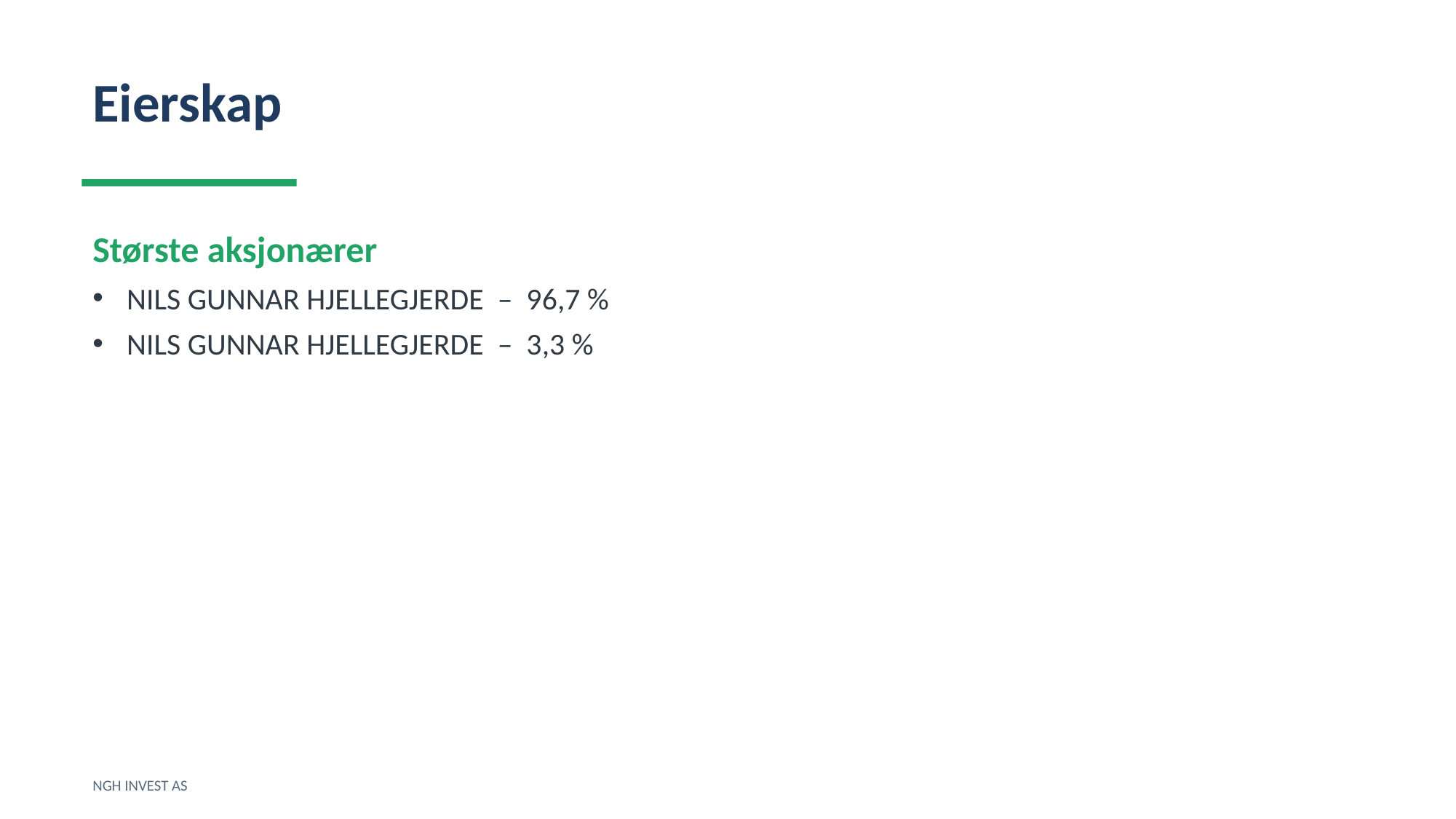

Eierskap

Største aksjonærer
NILS GUNNAR HJELLEGJERDE  –  96,7 %
NILS GUNNAR HJELLEGJERDE  –  3,3 %
NGH INVEST AS